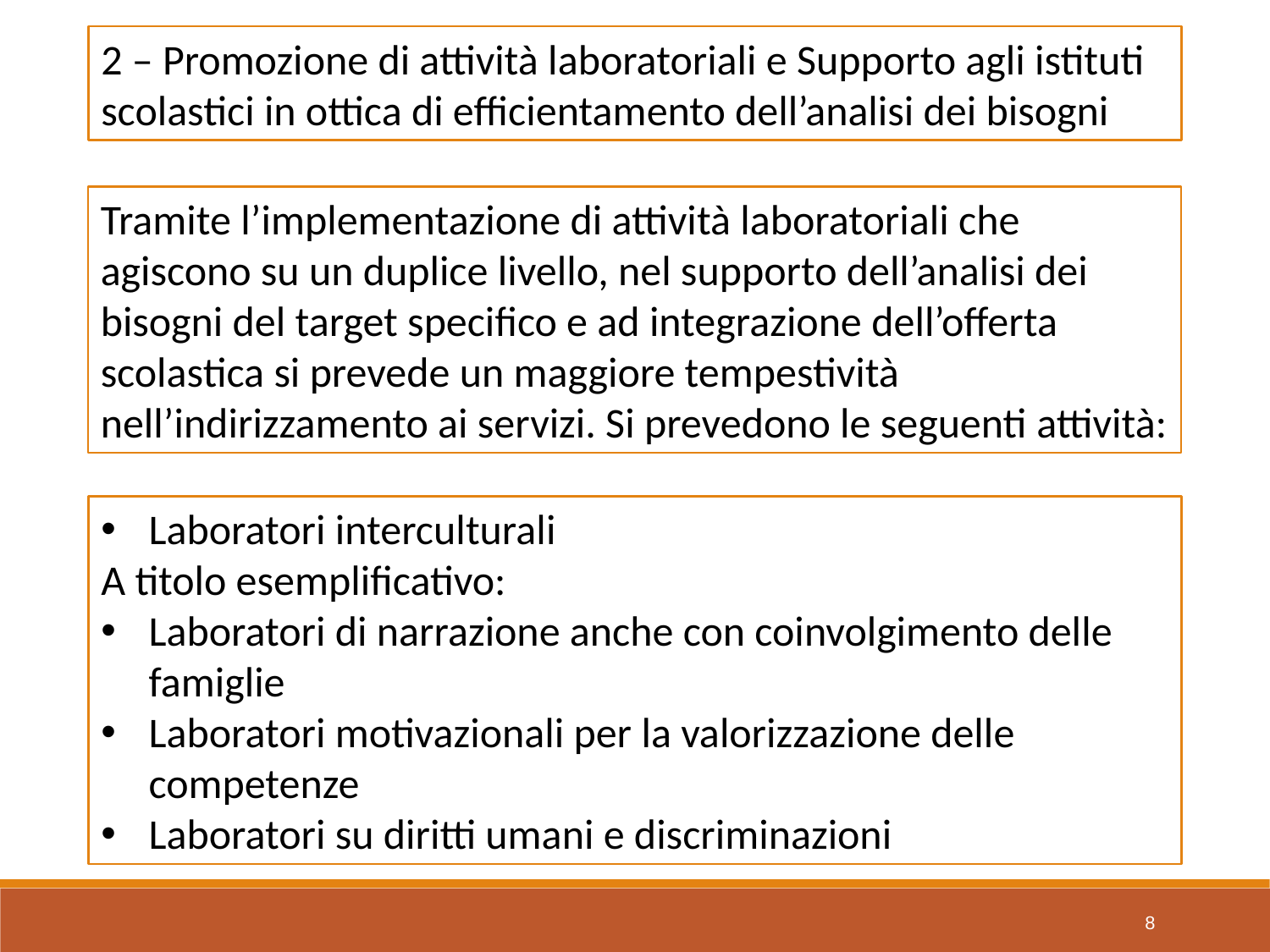

2 – Promozione di attività laboratoriali e Supporto agli istituti scolastici in ottica di efficientamento dell’analisi dei bisogni
Tramite l’implementazione di attività laboratoriali che agiscono su un duplice livello, nel supporto dell’analisi dei bisogni del target specifico e ad integrazione dell’offerta scolastica si prevede un maggiore tempestività nell’indirizzamento ai servizi. Si prevedono le seguenti attività:
Laboratori interculturali
A titolo esemplificativo:
Laboratori di narrazione anche con coinvolgimento delle famiglie
Laboratori motivazionali per la valorizzazione delle competenze
Laboratori su diritti umani e discriminazioni
8